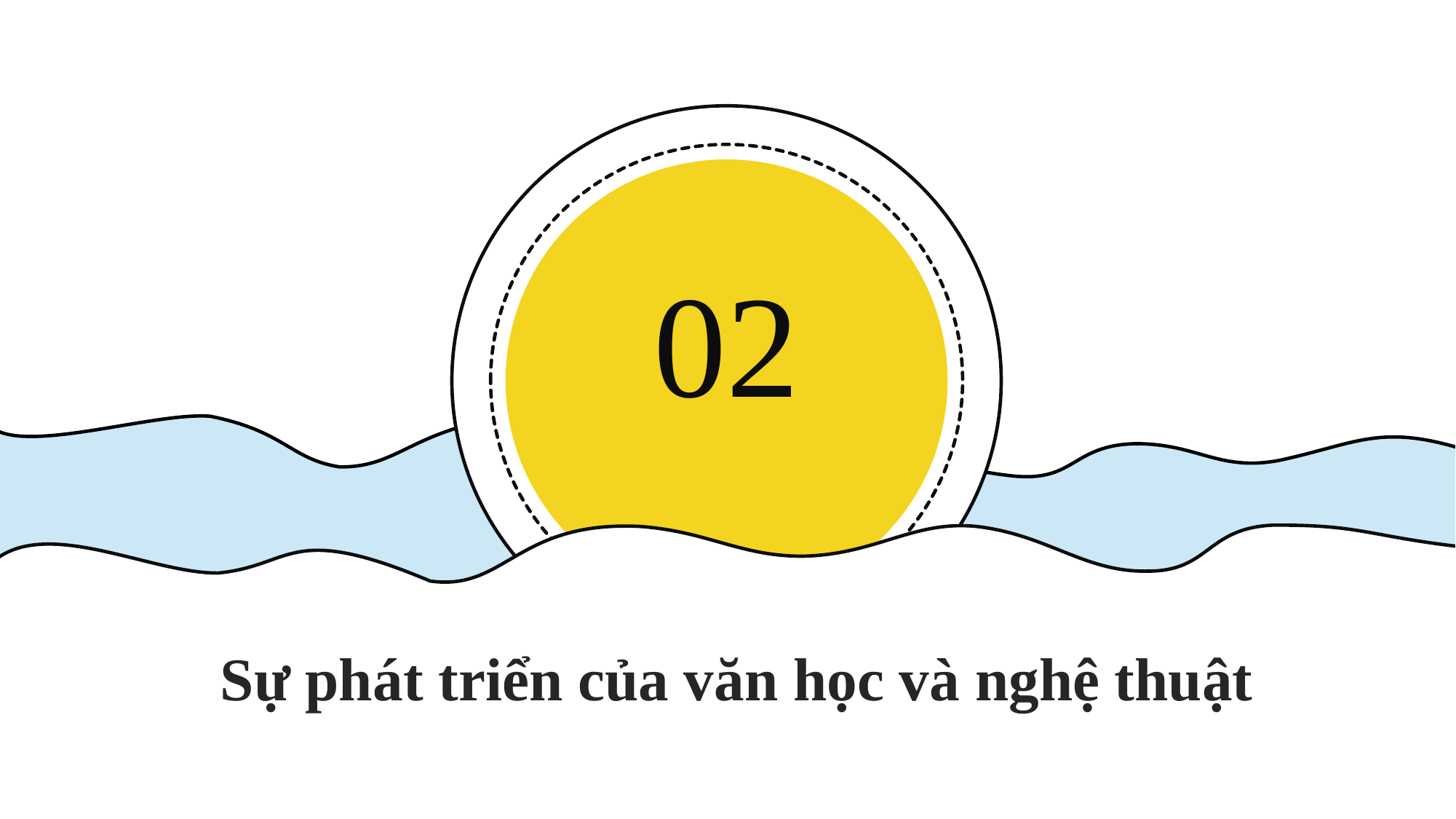

02

Sự phát triển của văn học và nghệ thuật